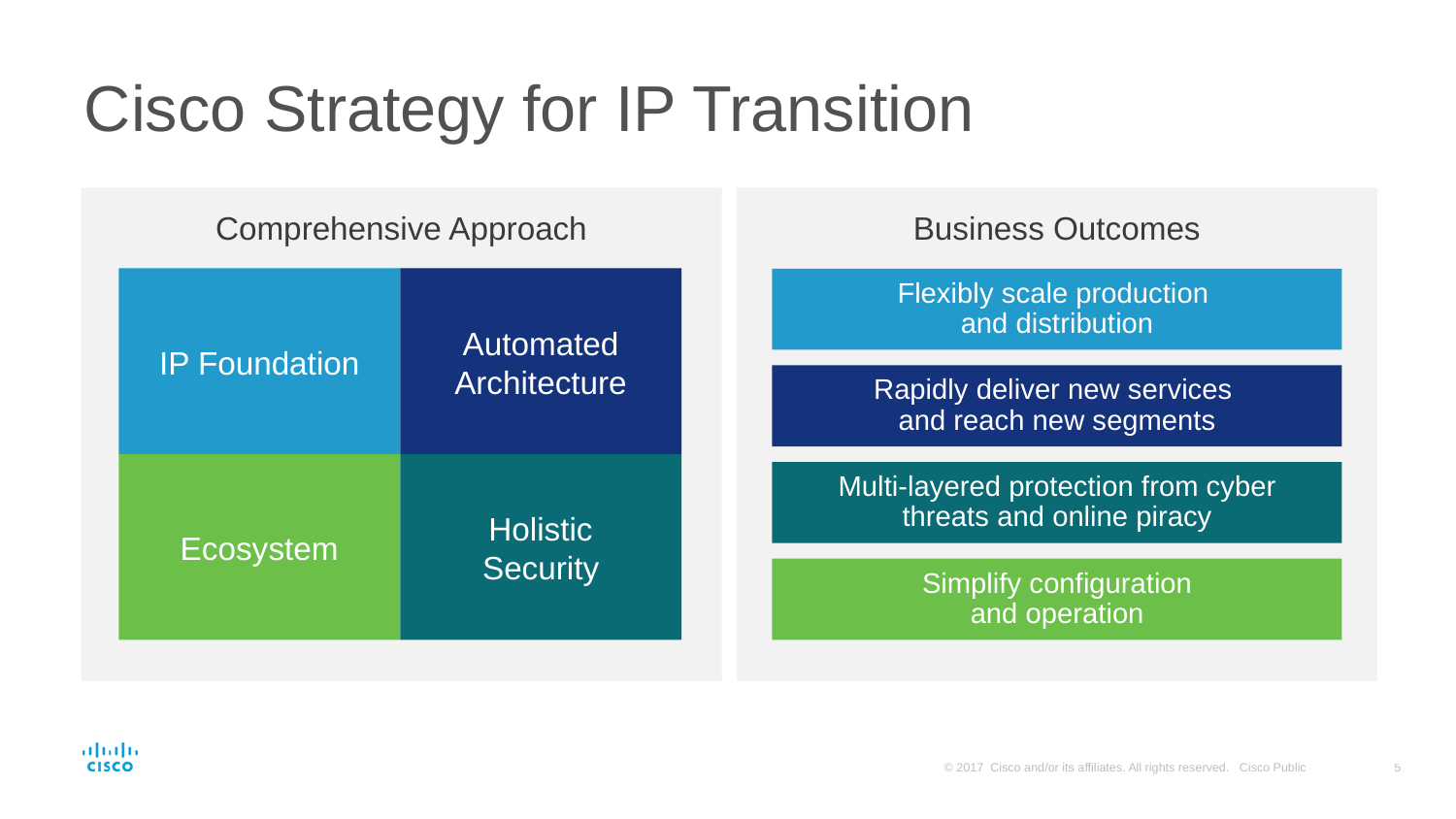

# Cisco Strategy for IP Transition

Comprehensive Approach
Business Outcomes

Automated Architecture
IP Foundation

Holistic Security
Ecosystem

Flexibly scale production
and distribution

Rapidly deliver new services
and reach new segments

Multi-layered protection from cyber threats and online piracy

Simplify configuration and operation